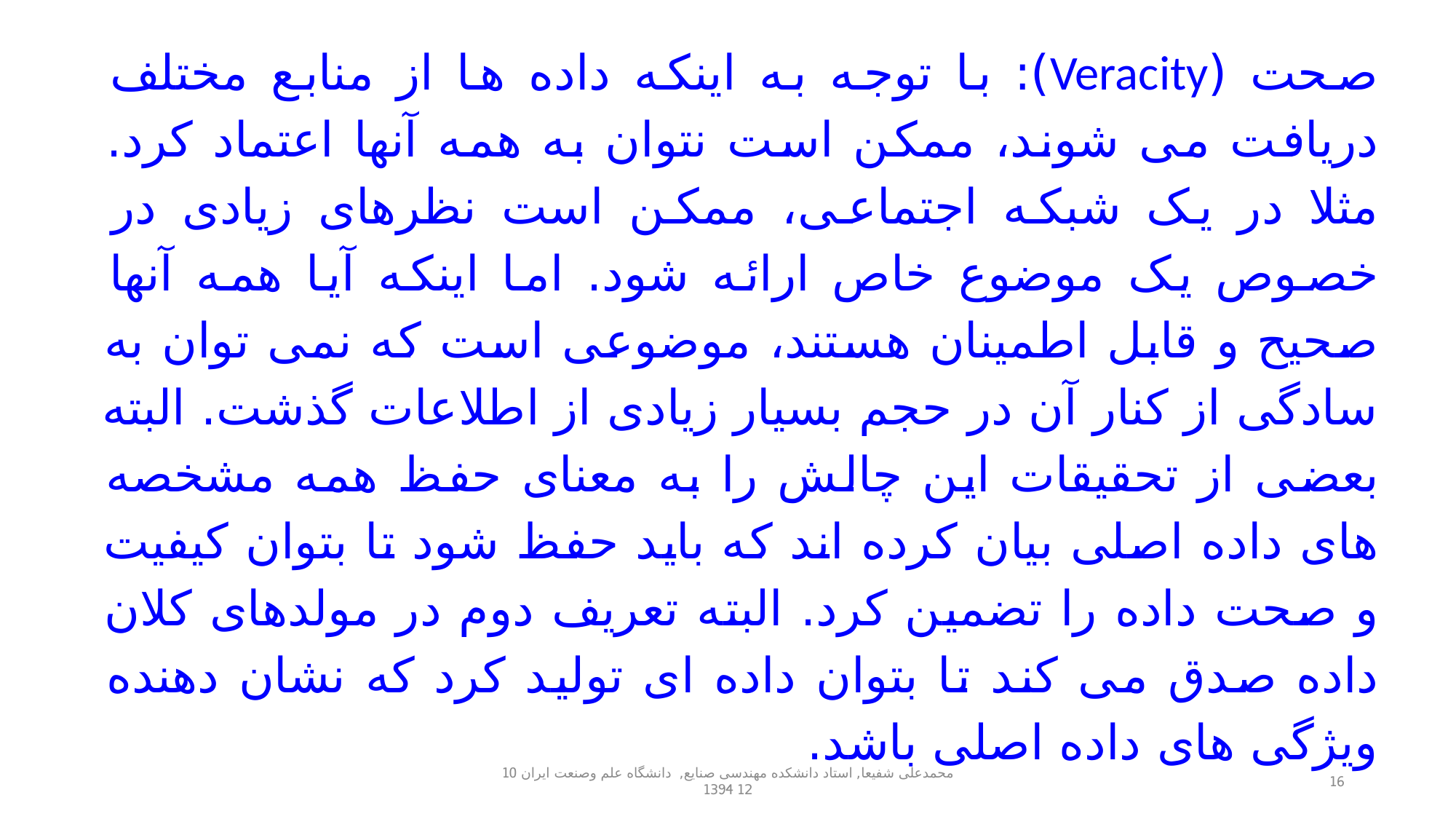

صحت (Veracity): با توجه به اینکه داده ها از منابع مختلف دریافت می شوند، ممکن است نتوان به همه آنها اعتماد کرد. مثلا در یک شبکه اجتماعی، ممکن است نظرهای زیادی در خصوص یک موضوع خاص ارائه شود. اما اینکه آیا همه آنها صحیح و قابل اطمینان هستند، موضوعی است که نمی توان به سادگی از کنار آن در حجم بسیار زیادی از اطلاعات گذشت. البته بعضی از تحقیقات این چالش را به معنای حفظ همه مشخصه های داده اصلی بیان کرده اند که باید حفظ شود تا بتوان کیفیت و صحت داده را تضمین کرد. البته تعریف دوم در مولدهای کلان داده صدق می کند تا بتوان داده ای تولید کرد که نشان دهنده ویژگی های داده اصلی باشد.
محمدعلی شفیعا, استاد دانشکده مهندسی صنایع,  دانشگاه علم وصنعت ایران 10 12 1394
16